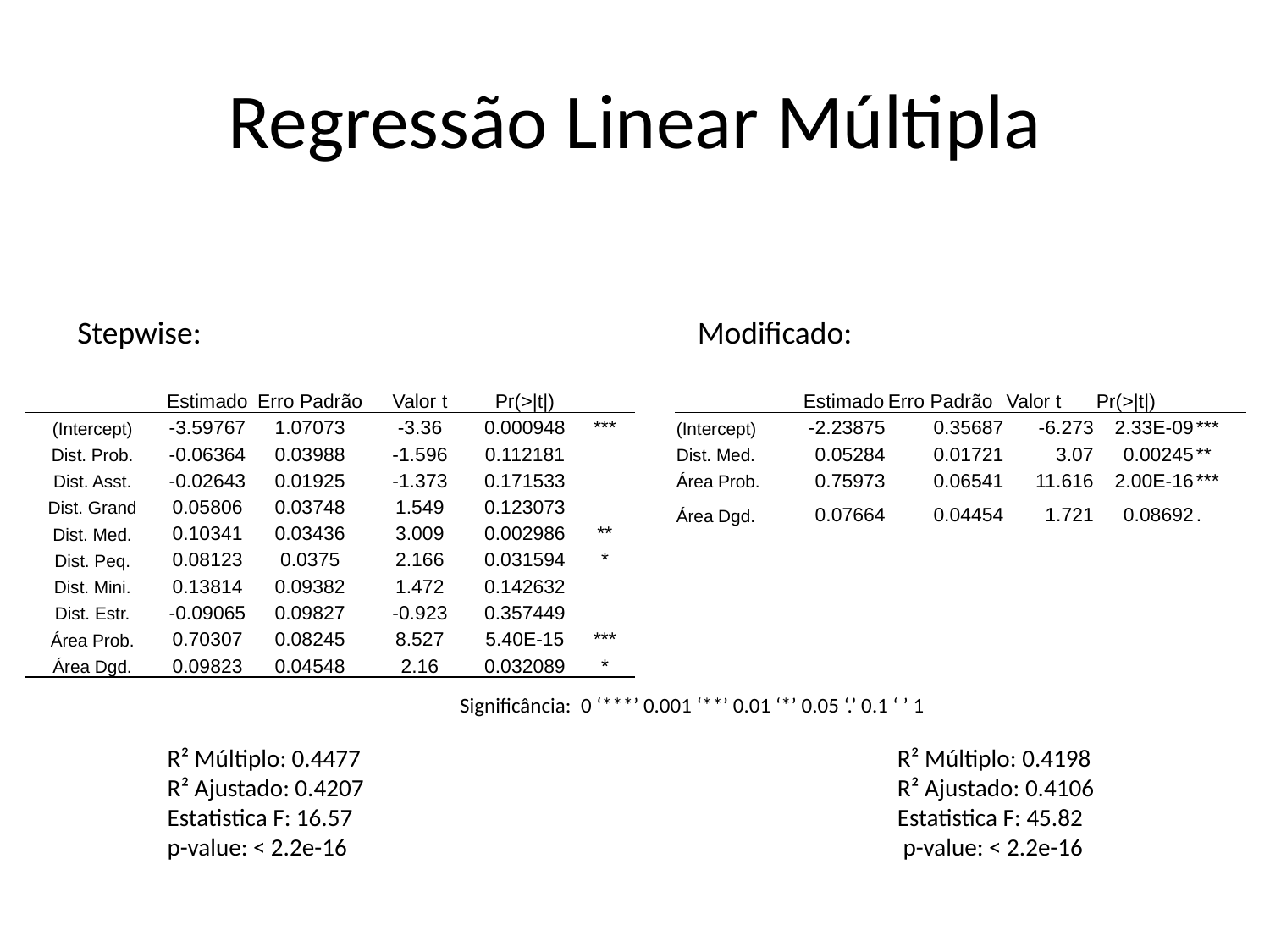

# Regressão Linear Múltipla
Stepwise:
Modificado:
|  | Estimado | Erro Padrão | Valor t | Pr(>|t|) |  |
| --- | --- | --- | --- | --- | --- |
| (Intercept) | -3.59767 | 1.07073 | -3.36 | 0.000948 | \*\*\* |
| Dist. Prob. | -0.06364 | 0.03988 | -1.596 | 0.112181 |  |
| Dist. Asst. | -0.02643 | 0.01925 | -1.373 | 0.171533 |  |
| Dist. Grand | 0.05806 | 0.03748 | 1.549 | 0.123073 |  |
| Dist. Med. | 0.10341 | 0.03436 | 3.009 | 0.002986 | \*\* |
| Dist. Peq. | 0.08123 | 0.0375 | 2.166 | 0.031594 | \* |
| Dist. Mini. | 0.13814 | 0.09382 | 1.472 | 0.142632 |  |
| Dist. Estr. | -0.09065 | 0.09827 | -0.923 | 0.357449 |  |
| Área Prob. | 0.70307 | 0.08245 | 8.527 | 5.40E-15 | \*\*\* |
| Área Dgd. | 0.09823 | 0.04548 | 2.16 | 0.032089 | \* |
|  | Estimado | Erro Padrão | Valor t | Pr(>|t|) |  |
| --- | --- | --- | --- | --- | --- |
| (Intercept) | -2.23875 | 0.35687 | -6.273 | 2.33E-09 | \*\*\* |
| Dist. Med. | 0.05284 | 0.01721 | 3.07 | 0.00245 | \*\* |
| Área Prob. | 0.75973 | 0.06541 | 11.616 | 2.00E-16 | \*\*\* |
| Área Dgd. | 0.07664 | 0.04454 | 1.721 | 0.08692 | . |
Significância:  0 ‘***’ 0.001 ‘**’ 0.01 ‘*’ 0.05 ‘.’ 0.1 ‘ ’ 1
R² Múltiplo: 0.4477
R² Ajustado: 0.4207
Estatistica F: 16.57
p-value: < 2.2e-16
R² Múltiplo: 0.4198
R² Ajustado: 0.4106
Estatistica F: 45.82
 p-value: < 2.2e-16